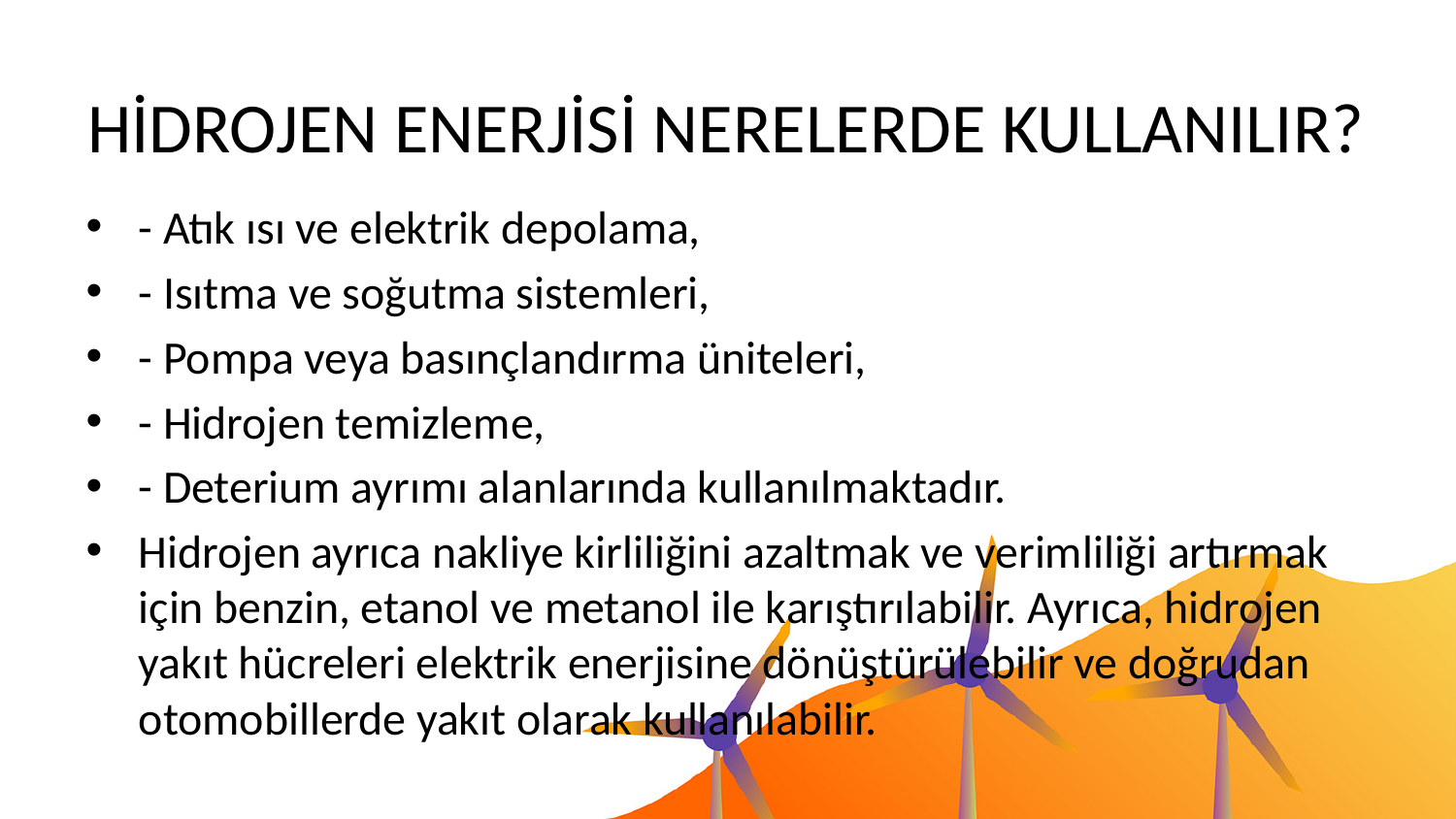

# HİDROJEN ENERJİSİ NERELERDE KULLANILIR?
- Atık ısı ve elektrik depolama,
- Isıtma ve soğutma sistemleri,
- Pompa veya basınçlandırma üniteleri,
- Hidrojen temizleme,
- Deterium ayrımı alanlarında kullanılmaktadır.
Hidrojen ayrıca nakliye kirliliğini azaltmak ve verimliliği artırmak için benzin, etanol ve metanol ile karıştırılabilir. Ayrıca, hidrojen yakıt hücreleri elektrik enerjisine dönüştürülebilir ve doğrudan otomobillerde yakıt olarak kullanılabilir.